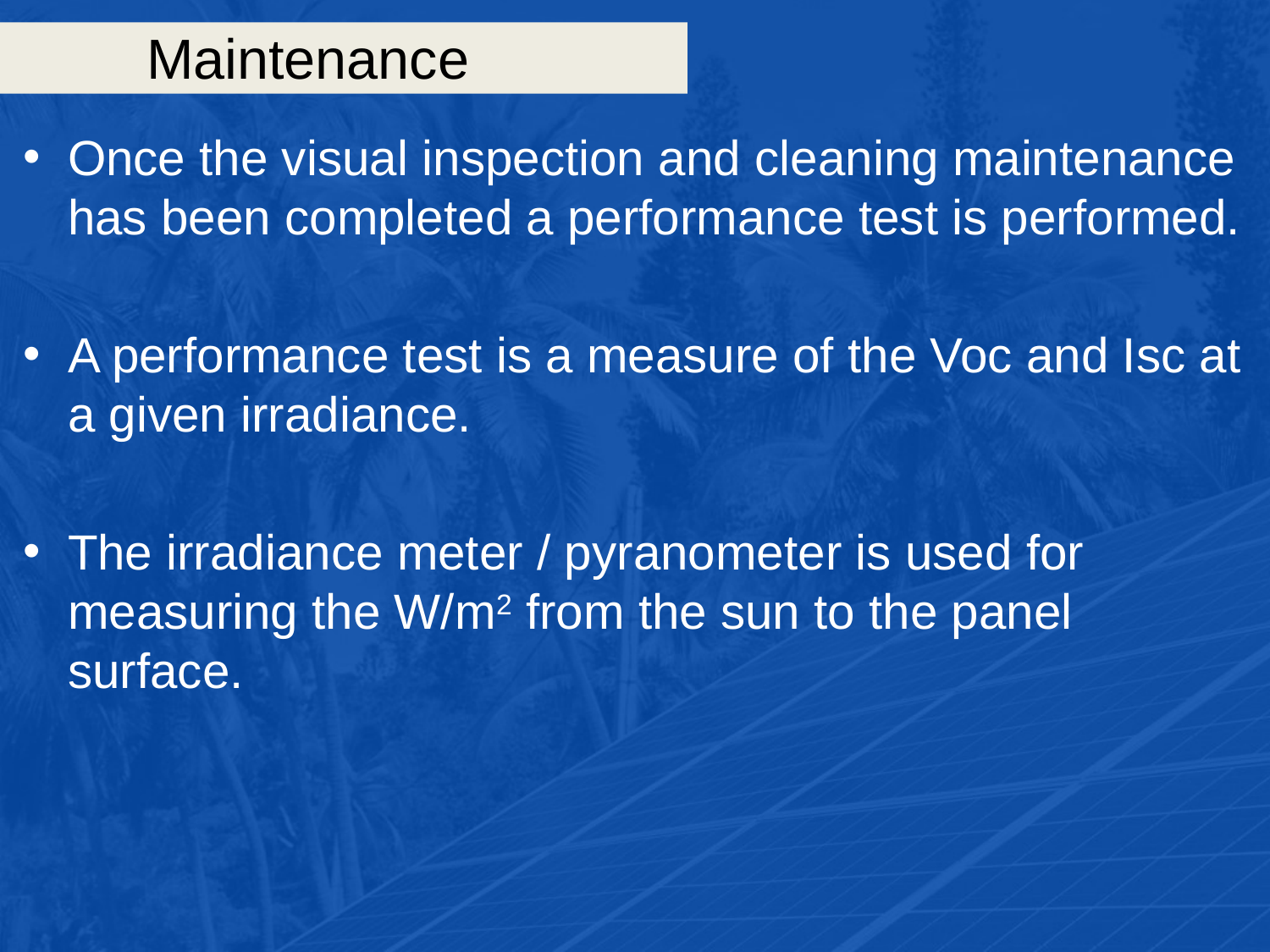

# Maintenance
Once the visual inspection and cleaning maintenance has been completed a performance test is performed.

A performance test is a measure of the Voc and Isc at a given irradiance.

The irradiance meter / pyranometer is used for measuring the W/m2 from the sun to the panel surface.